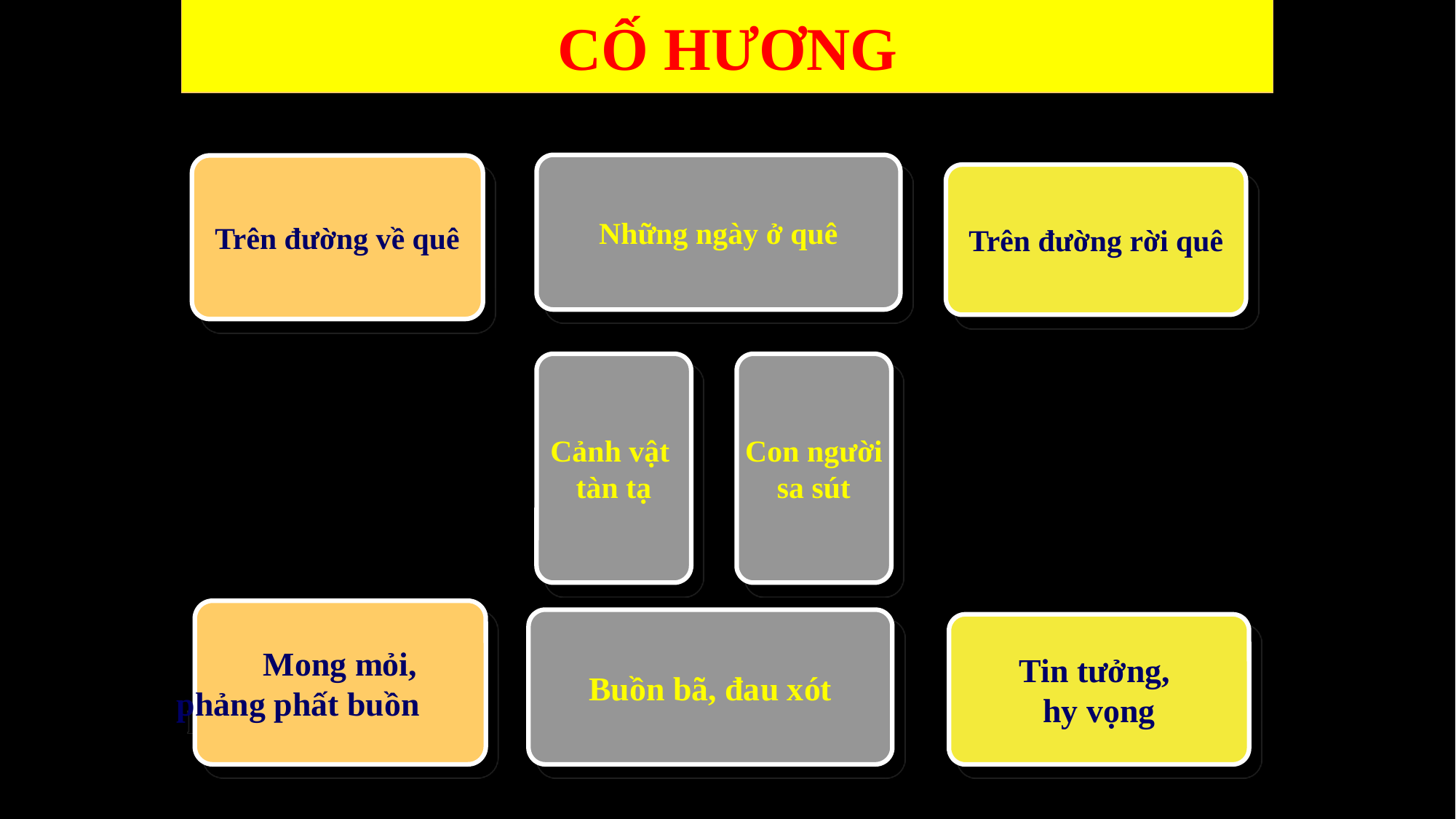

CỐ HƯƠNG
Những ngày ở quê
Trên đường về quê
Trên đường rời quê
Cảnh vật
tàn tạ
Con người
sa sút
Mong mỏi,
phảng phất buồn
Buồn bã, đau xót
Tin tưởng,
hy vọng